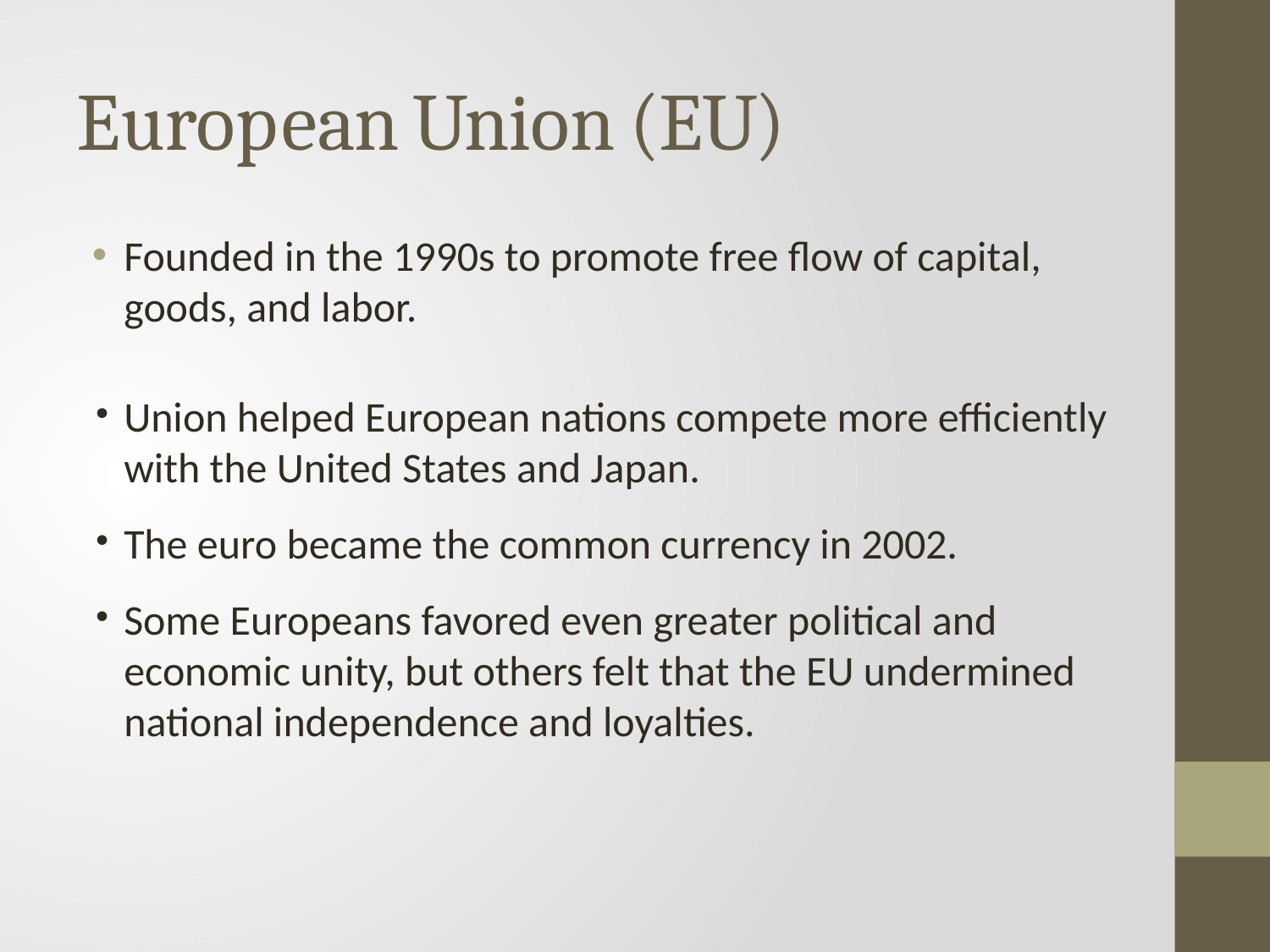

# European Union (EU)
Founded in the 1990s to promote free flow of capital, goods, and labor.

Union helped European nations compete more efficiently with the United States and Japan.
The euro became the common currency in 2002.
Some Europeans favored even greater political and economic unity, but others felt that the EU undermined national independence and loyalties.